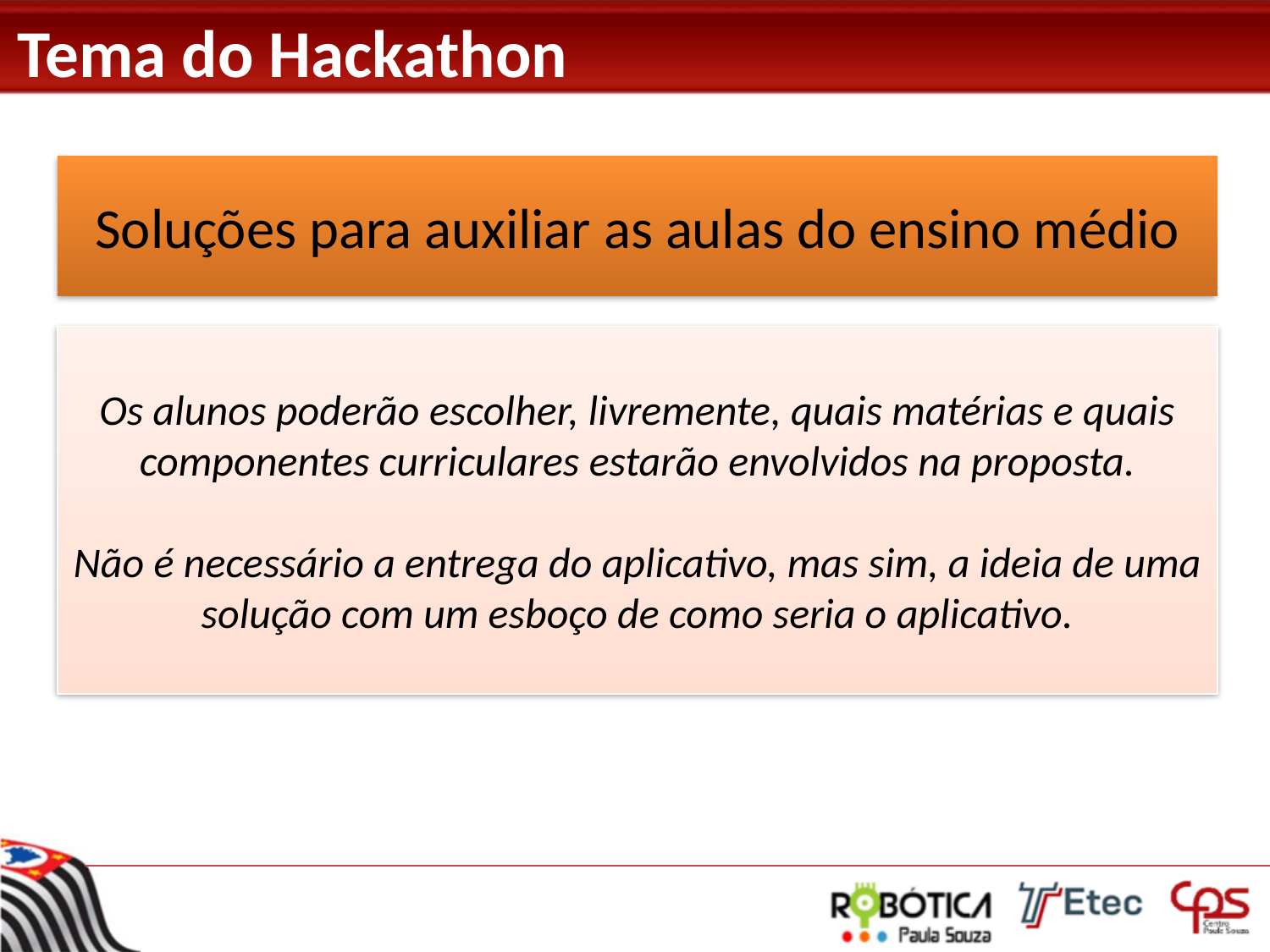

# Tema do Hackathon
Soluções para auxiliar as aulas do ensino médio

Os alunos poderão escolher, livremente, quais matérias e quais componentes curriculares estarão envolvidos na proposta.

Não é necessário a entrega do aplicativo, mas sim, a ideia de uma solução com um esboço de como seria o aplicativo.